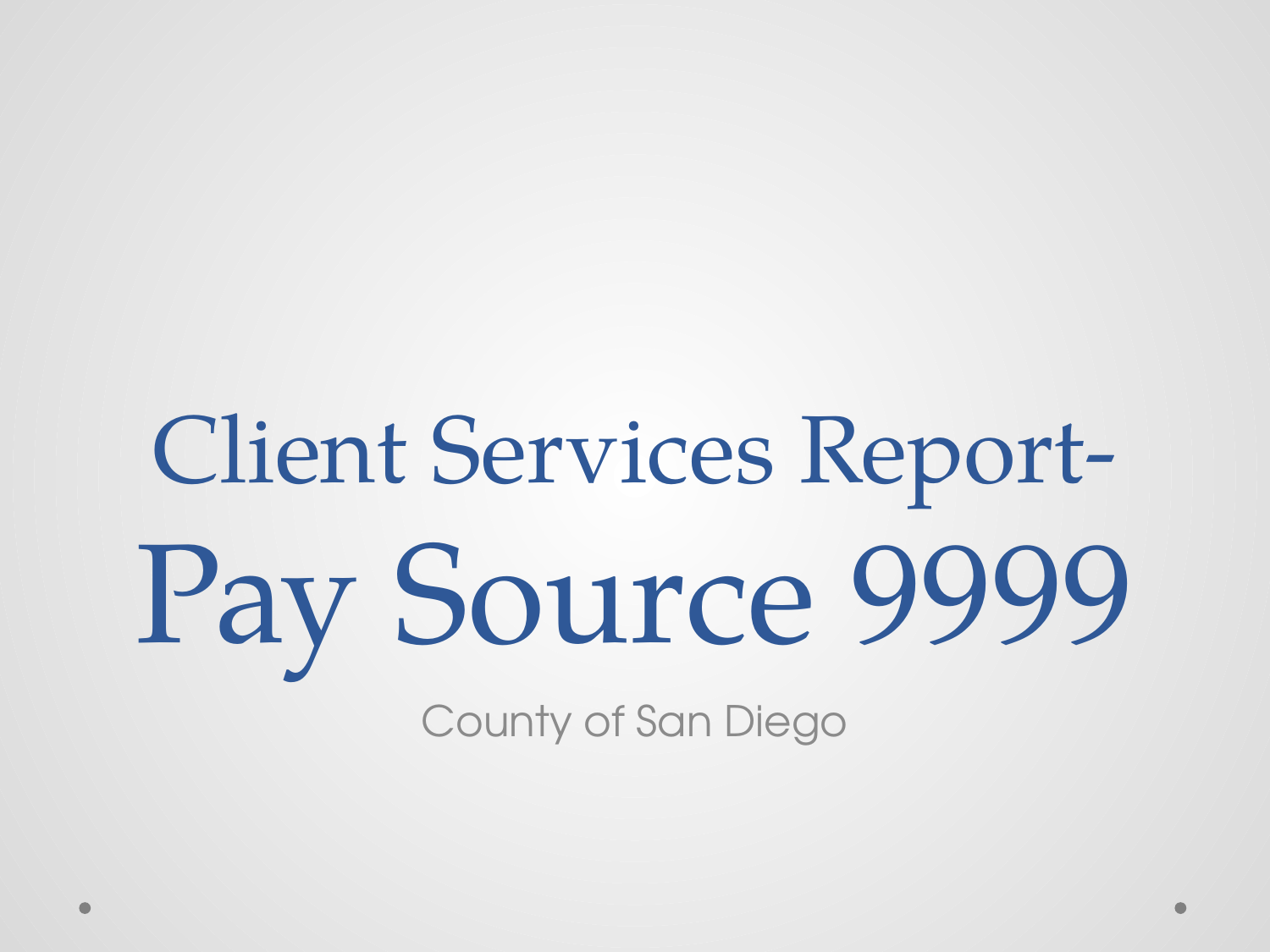

# Client Services Report- Pay Source 9999
County of San Diego